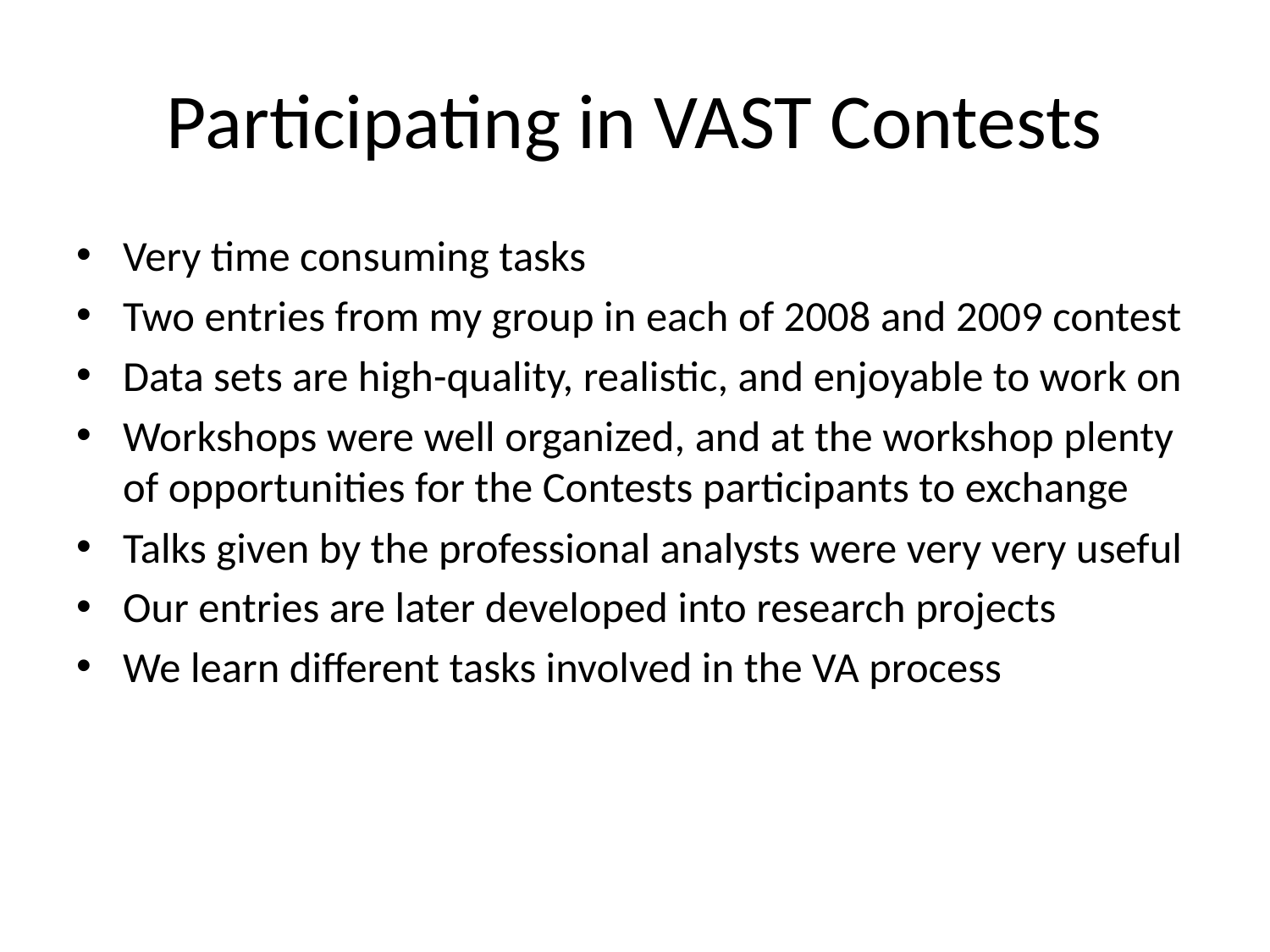

# Participating in VAST Contests
Very time consuming tasks
Two entries from my group in each of 2008 and 2009 contest
Data sets are high-quality, realistic, and enjoyable to work on
Workshops were well organized, and at the workshop plenty of opportunities for the Contests participants to exchange
Talks given by the professional analysts were very very useful
Our entries are later developed into research projects
We learn different tasks involved in the VA process